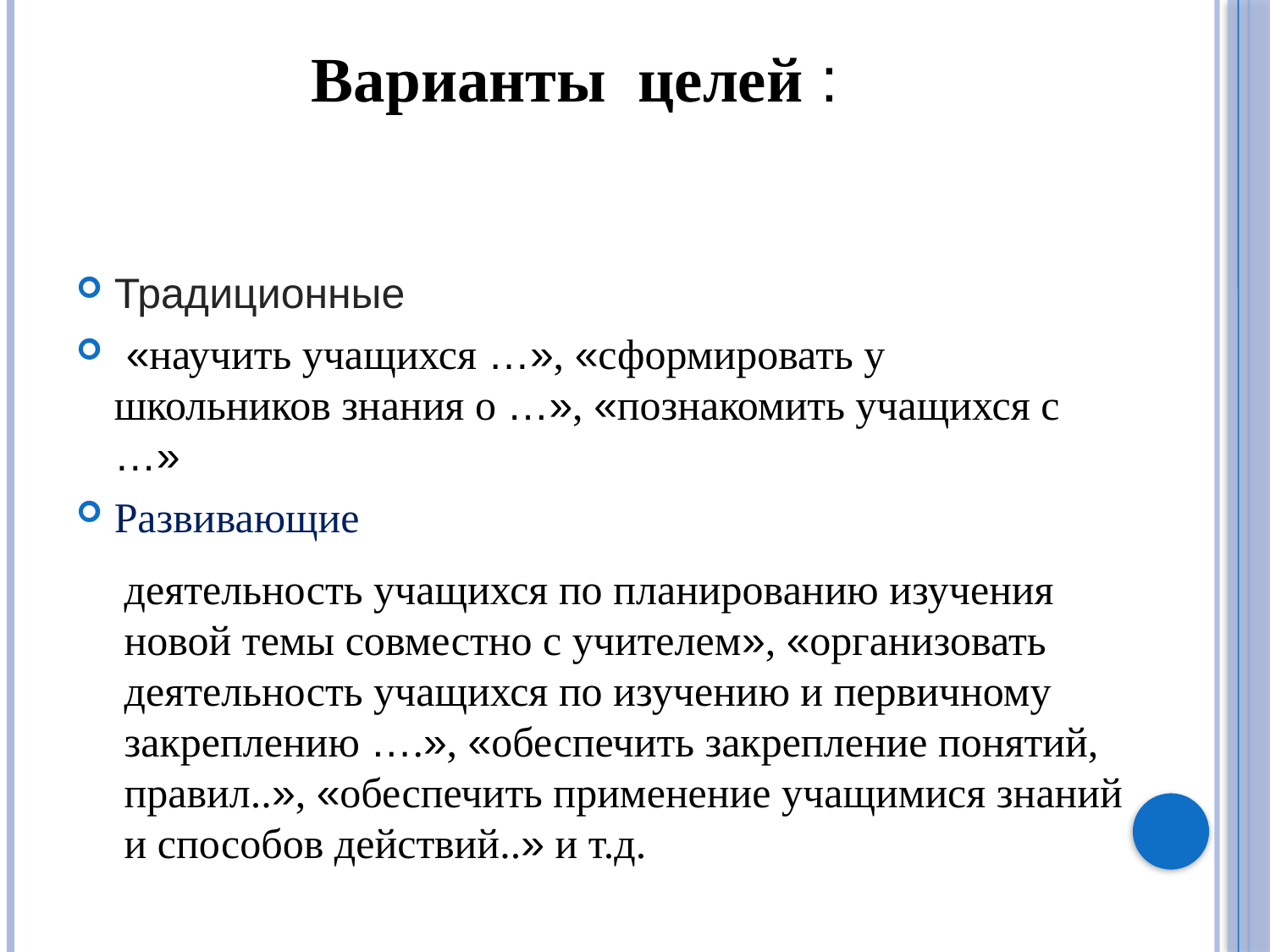

Варианты  целей :
Традиционные
 «научить учащихся …», «сформировать у школьников знания о …», «познакомить учащихся с …»
Развивающие

деятельность учащихся по планированию изучения новой темы совместно с учителем», «организовать деятельность учащихся по изучению и первичному закреплению ….», «обеспечить закрепление понятий, правил..», «обеспечить применение учащимися знаний и способов действий..» и т.д.